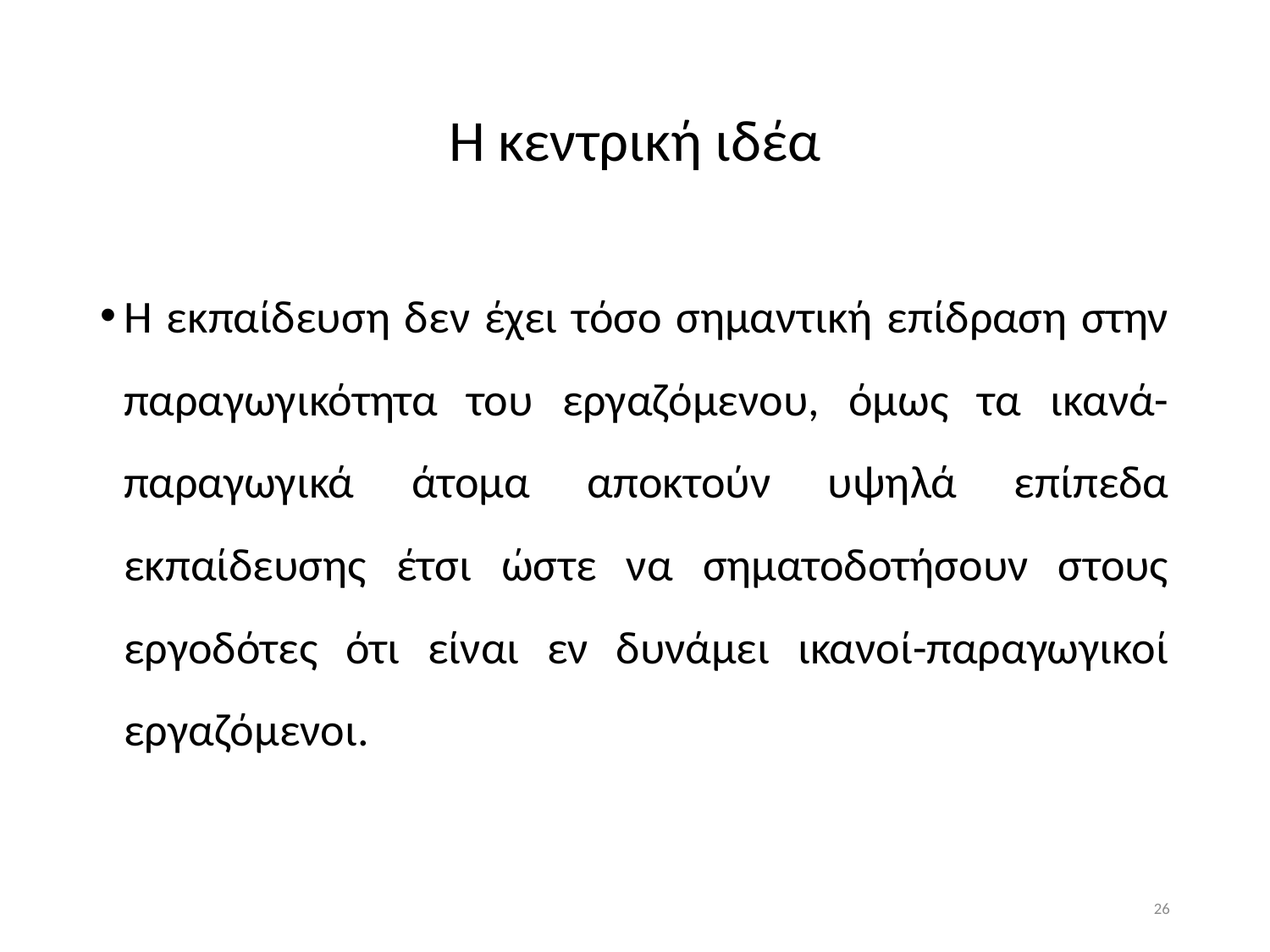

# Η κεντρική ιδέα
Η εκπαίδευση δεν έχει τόσο σημαντική επίδραση στην παραγωγικότητα του εργαζόμενου, όμως τα ικανά-παραγωγικά άτομα αποκτούν υψηλά επίπεδα εκπαίδευσης έτσι ώστε να σηματοδοτήσουν στους εργοδότες ότι είναι εν δυνάμει ικανοί-παραγωγικοί εργαζόμενοι.
26